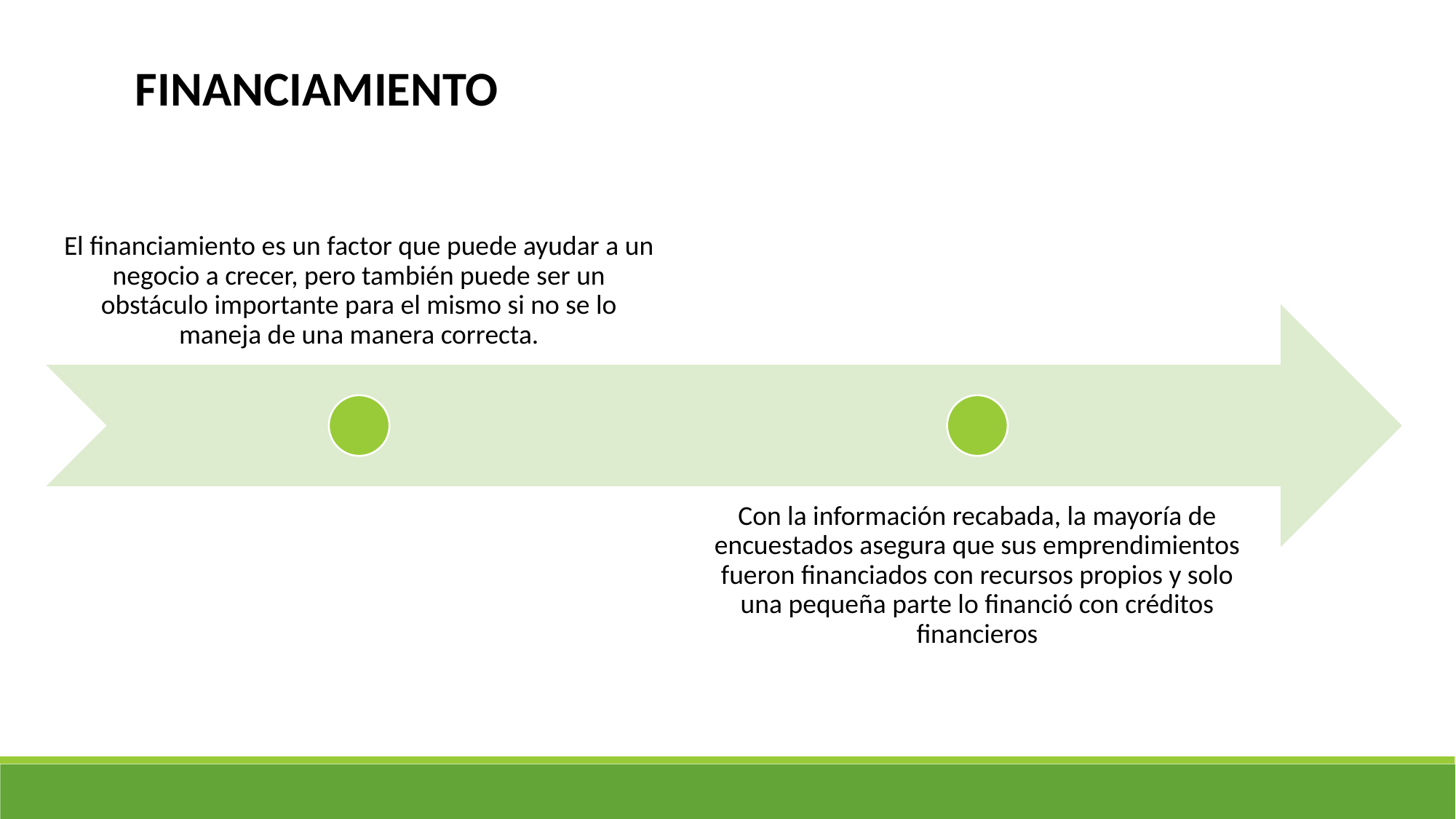

FINANCIAMIENTO
El financiamiento es un factor que puede ayudar a un negocio a crecer, pero también puede ser un obstáculo importante para el mismo si no se lo maneja de una manera correcta.
Con la información recabada, la mayoría de encuestados asegura que sus emprendimientos fueron financiados con recursos propios y solo una pequeña parte lo financió con créditos financieros